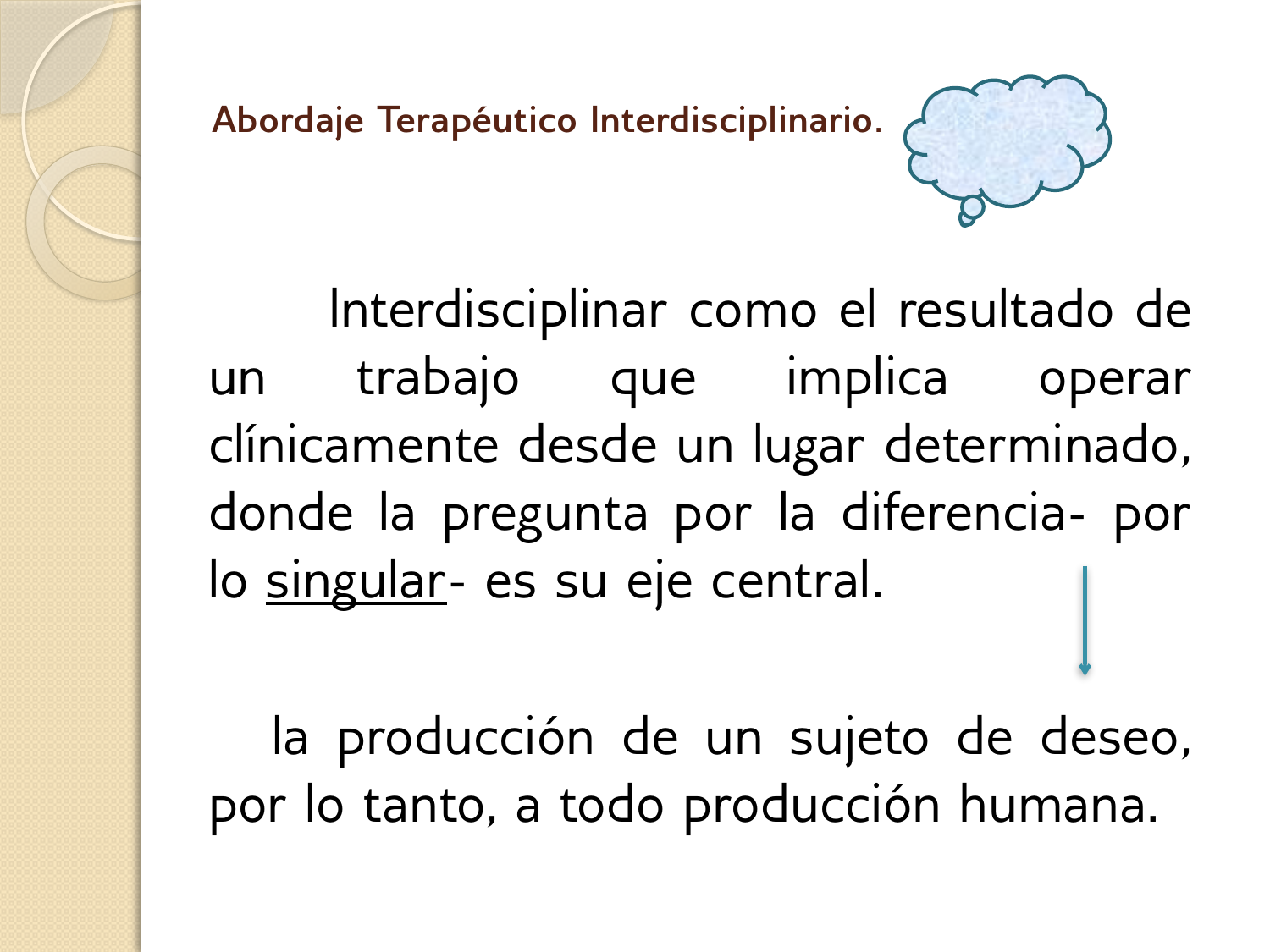

# Abordaje Terapéutico Interdisciplinario.

        Interdisciplinar como el resultado de un trabajo que implica operar clínicamente desde un lugar determinado, donde la pregunta por la diferencia- por lo singular- es su eje central.

    la producción de un sujeto de deseo, por lo tanto, a todo producción humana.